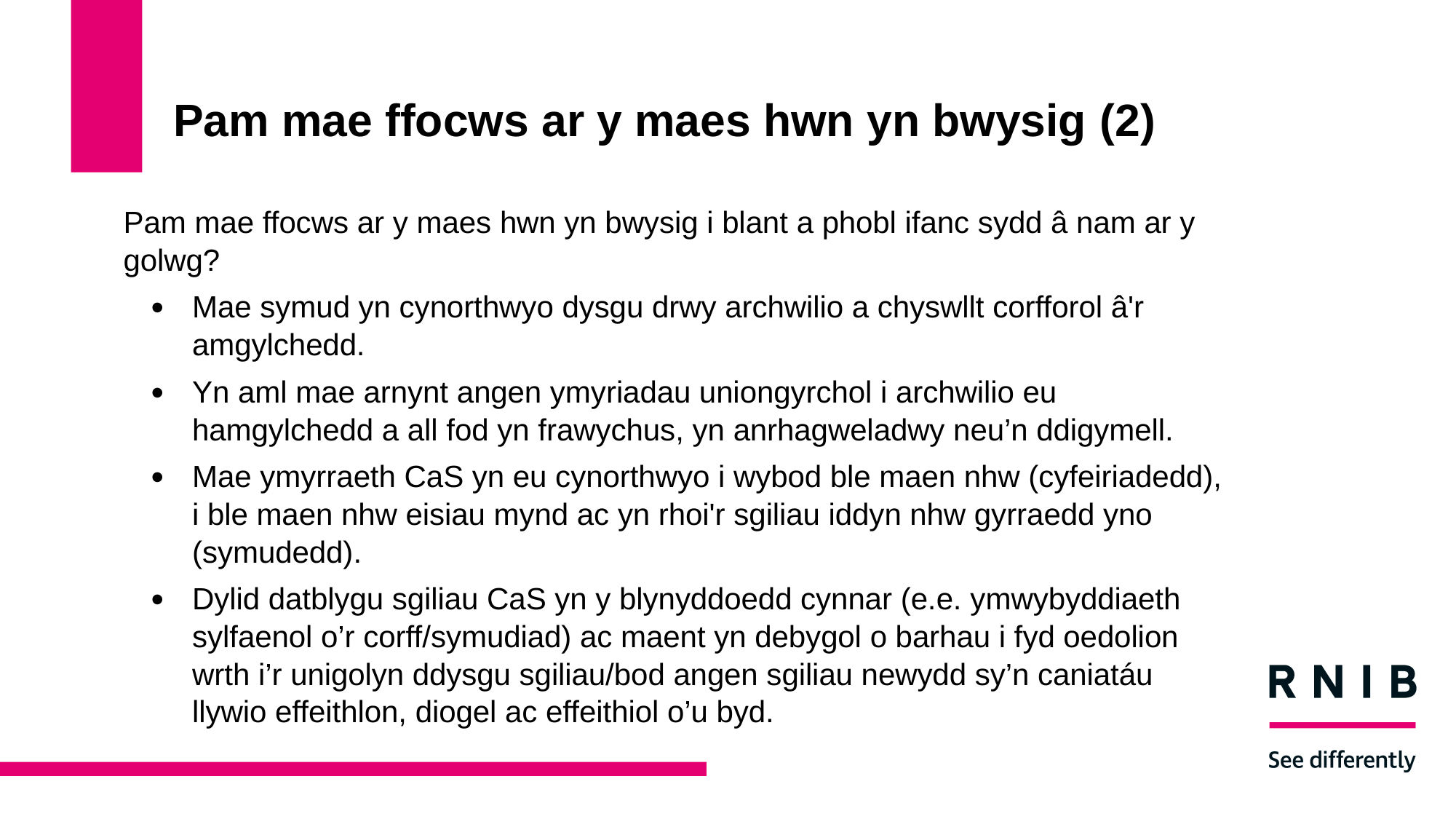

# Pam mae ffocws ar y maes hwn yn bwysig (2)
Pam mae ffocws ar y maes hwn yn bwysig i blant a phobl ifanc sydd â nam ar y golwg?
Mae symud yn cynorthwyo dysgu drwy archwilio a chyswllt corfforol â'r amgylchedd.
Yn aml mae arnynt angen ymyriadau uniongyrchol i archwilio eu hamgylchedd a all fod yn frawychus, yn anrhagweladwy neu’n ddigymell.
Mae ymyrraeth CaS yn eu cynorthwyo i wybod ble maen nhw (cyfeiriadedd), i ble maen nhw eisiau mynd ac yn rhoi'r sgiliau iddyn nhw gyrraedd yno (symudedd).
Dylid datblygu sgiliau CaS yn y blynyddoedd cynnar (e.e. ymwybyddiaeth sylfaenol o’r corff/symudiad) ac maent yn debygol o barhau i fyd oedolion wrth i’r unigolyn ddysgu sgiliau/bod angen sgiliau newydd sy’n caniatáu llywio effeithlon, diogel ac effeithiol o’u byd.